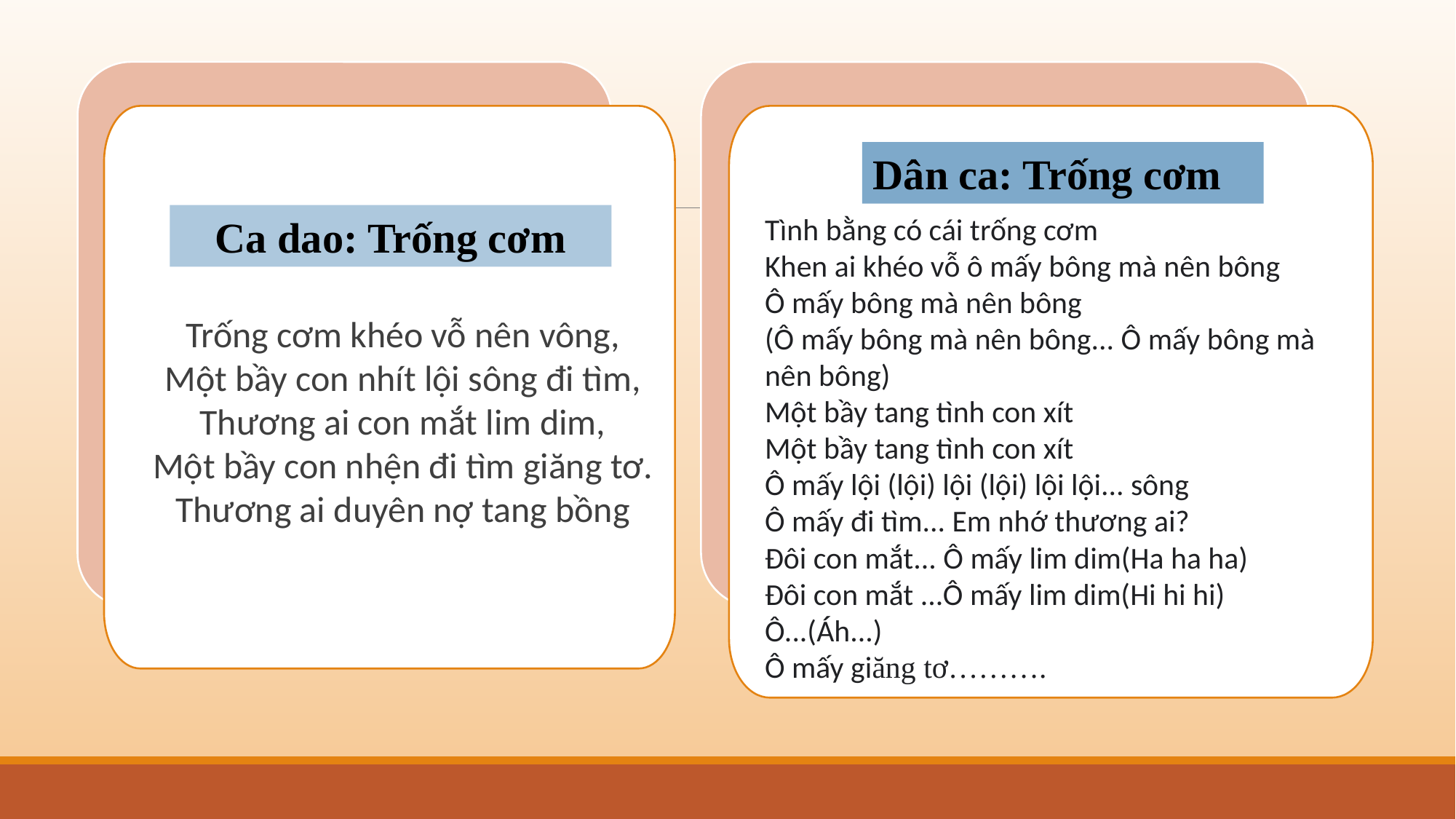

Dân ca: Trống cơm
Ca dao: Trống cơm
Tình bằng có cái trống cơm
Khen ai khéo vỗ ô mấy bông mà nên bông
Ô mấy bông mà nên bông
(Ô mấy bông mà nên bông... Ô mấy bông mà nên bông)
Một bầy tang tình con xít
Một bầy tang tình con xít
Ô mấy lội (lội) lội (lội) lội lội... sông
Ô mấy đi tìm... Em nhớ thương ai?
Đôi con mắt... Ô mấy lim dim(Ha ha ha)
Đôi con mắt ...Ô mấy lim dim(Hi hi hi)
Ô...(Áh...)
Ô mấy giăng tơ……….
Trống cơm khéo vỗ nên vông,
Một bầy con nhít lội sông đi tìm,
Thương ai con mắt lim dim,
Một bầy con nhện đi tìm giăng tơ.
Thương ai duyên nợ tang bồng